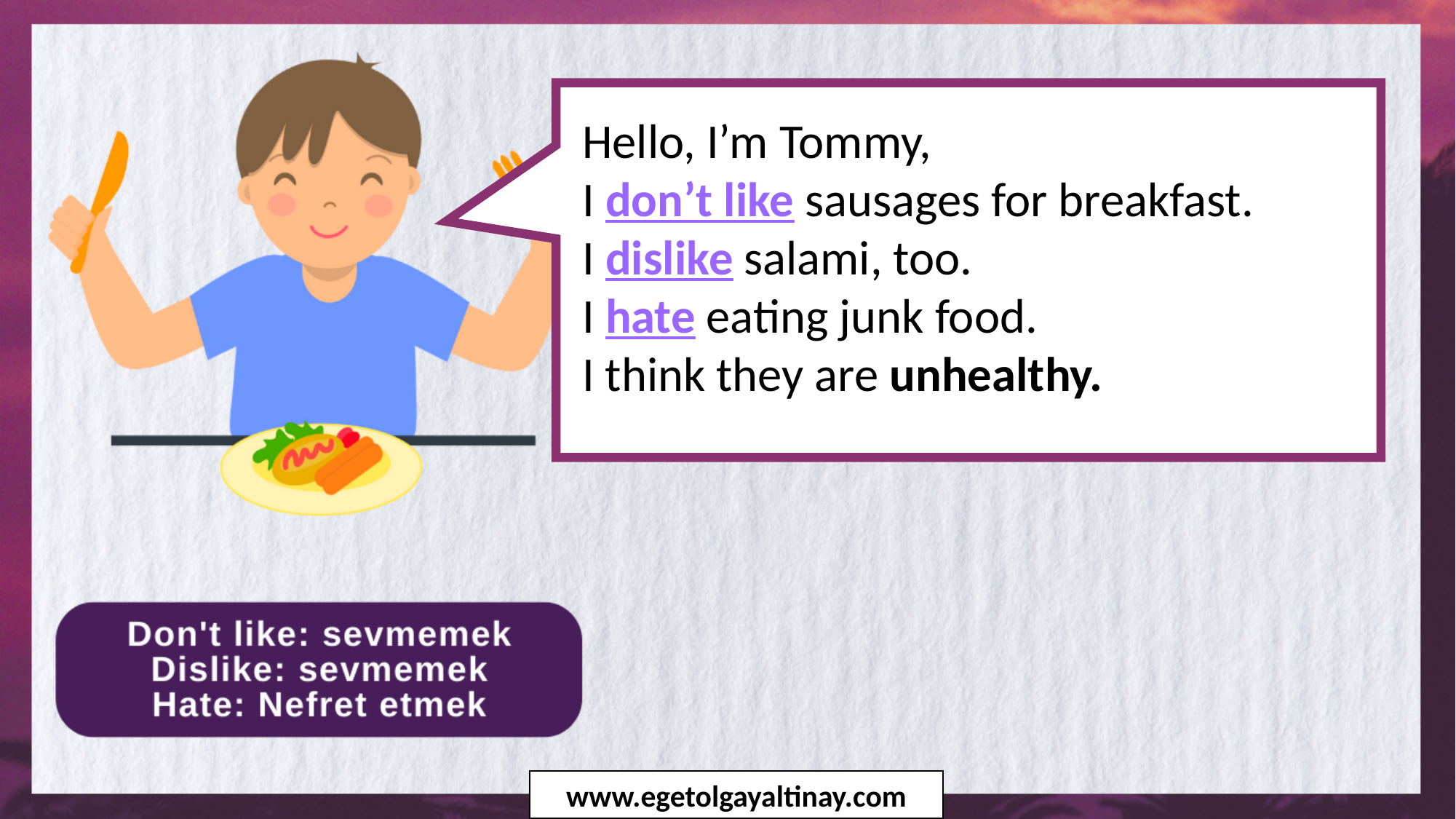

Hello, I’m Tommy,
I don’t like sausages for breakfast.
I dislike salami, too.
I hate eating junk food.
I think they are unhealthy.
www.egetolgayaltinay.com